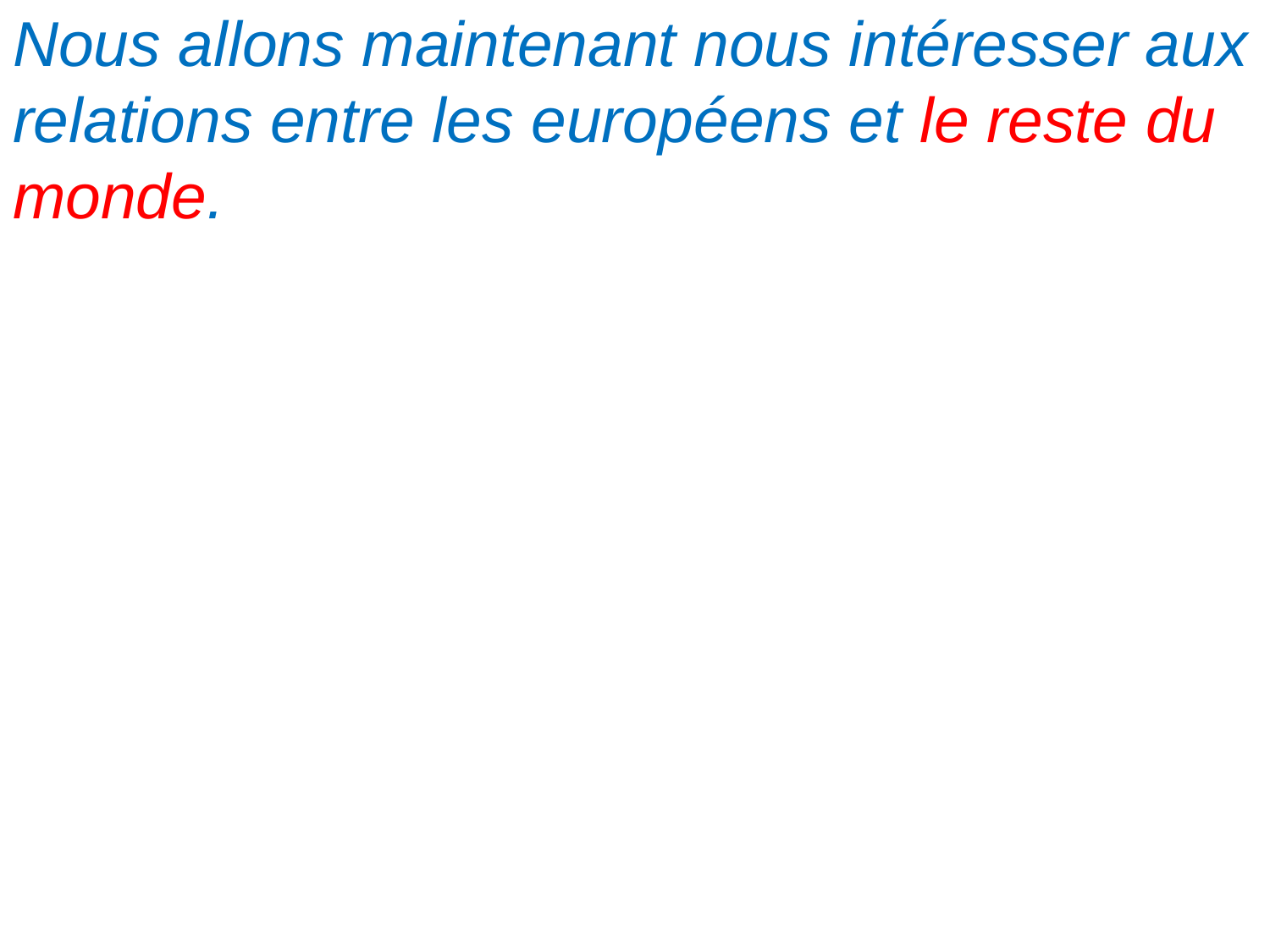

# Nous allons maintenant nous intéresser aux relations entre les européens et le reste du monde.